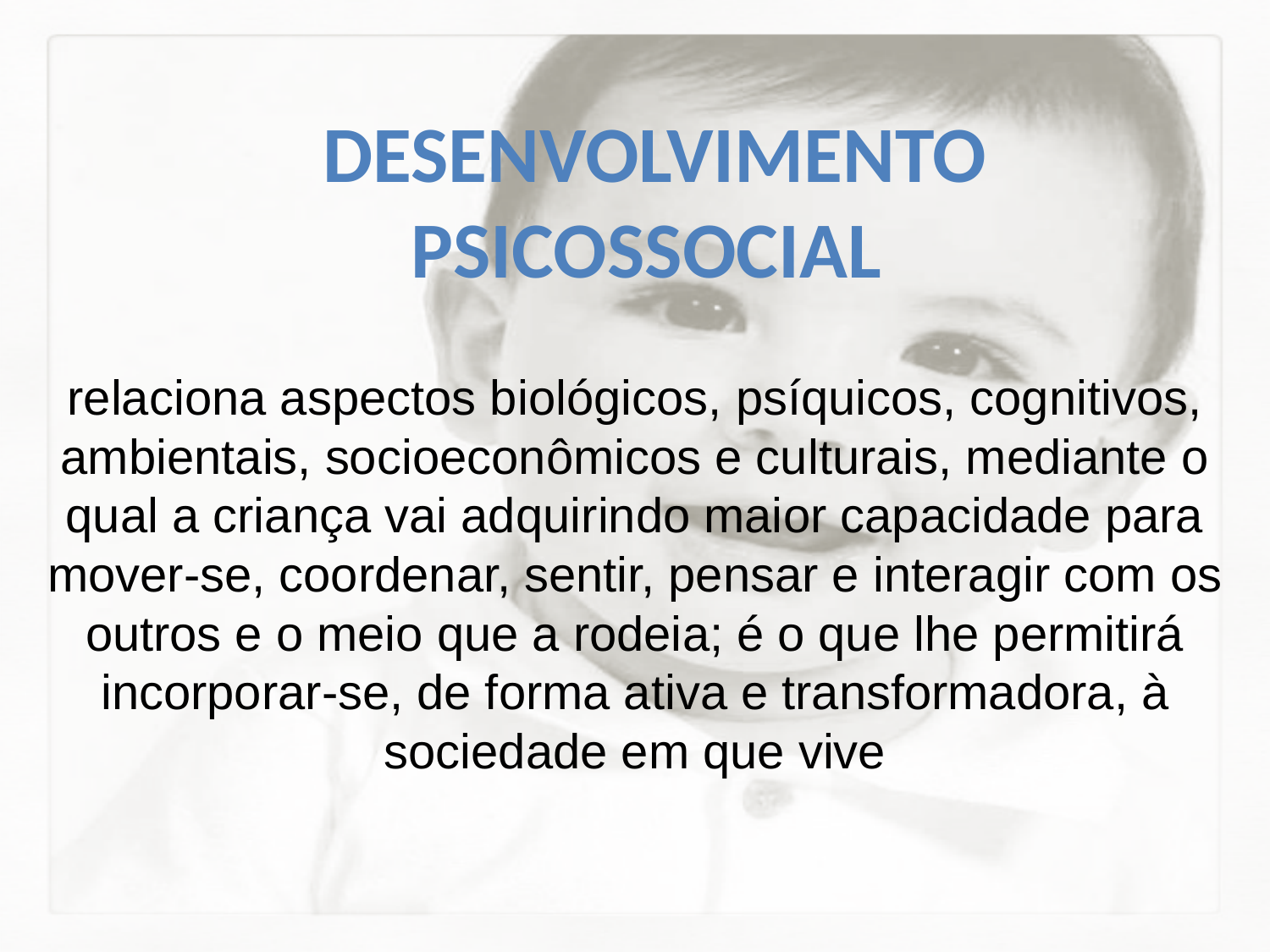

# DESENVOLVIMENTO PSICOSSOCIAL
relaciona aspectos biológicos, psíquicos, cognitivos, ambientais, socioeconômicos e culturais, mediante o qual a criança vai adquirindo maior capacidade para mover-se, coordenar, sentir, pensar e interagir com os outros e o meio que a rodeia; é o que lhe permitirá incorporar-se, de forma ativa e transformadora, à sociedade em que vive